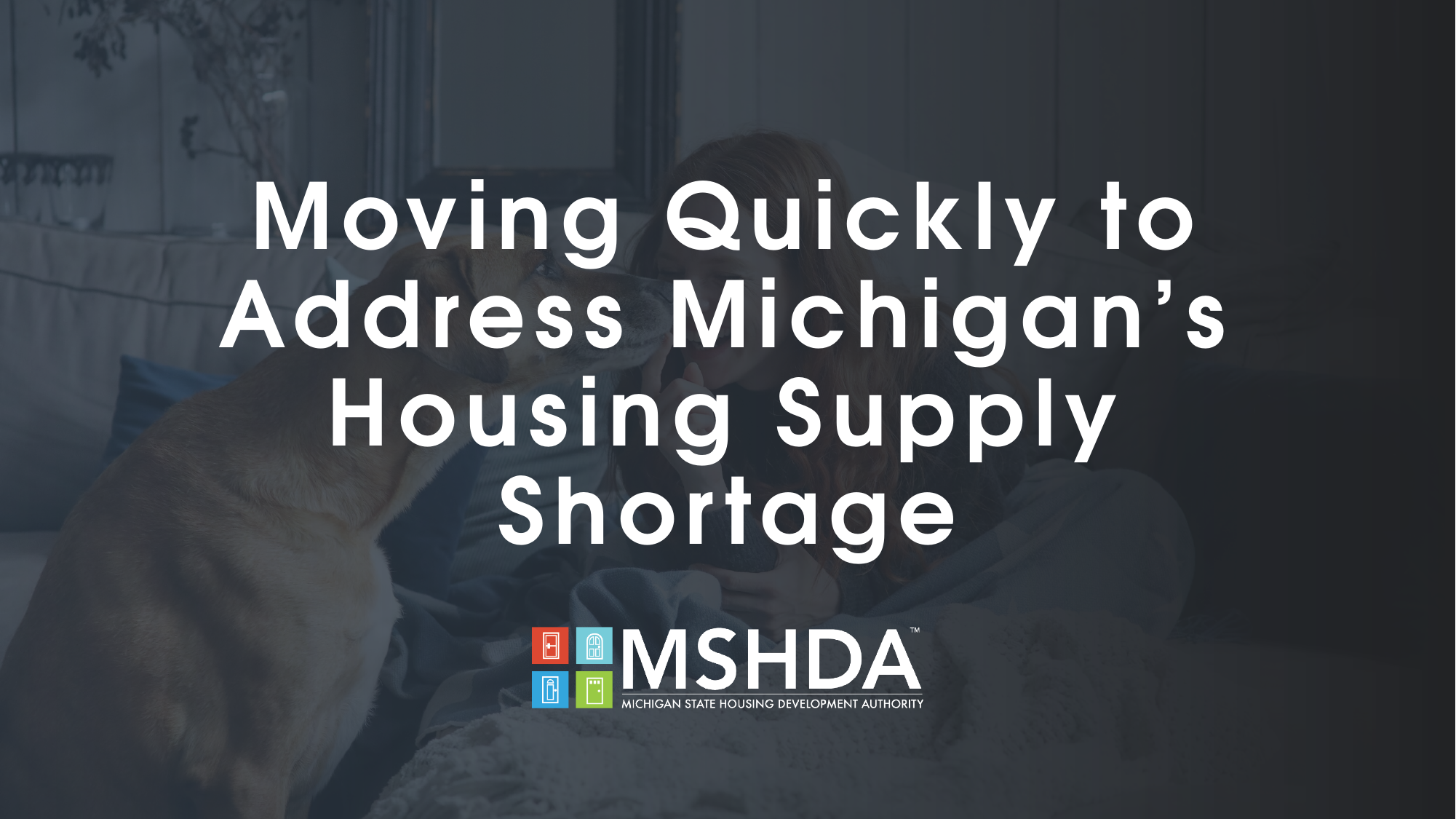

Moving Quickly to Address Michigan’s Housing Supply Shortage